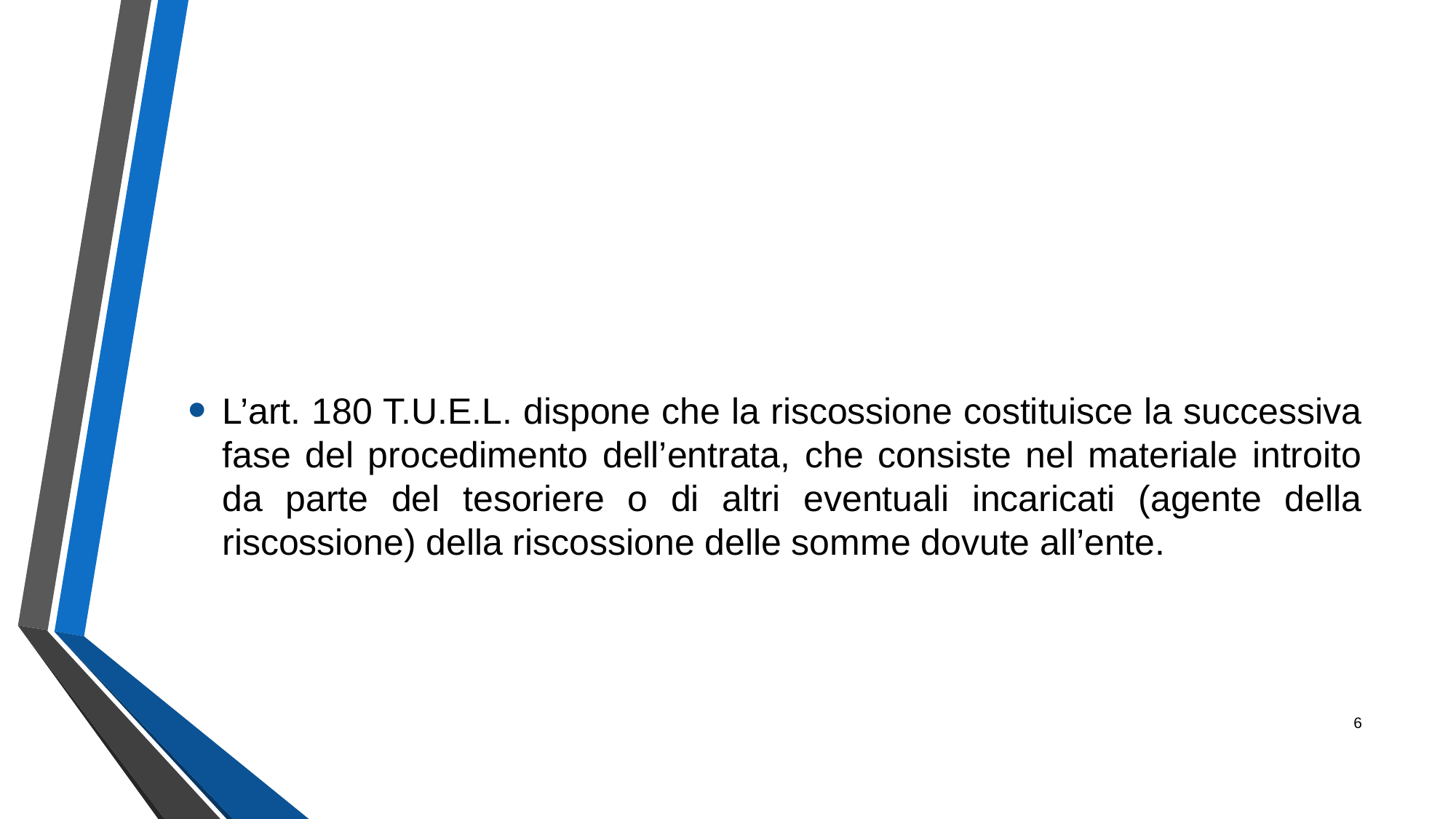

#
L’art. 180 T.U.E.L. dispone che la riscossione costituisce la successiva fase del procedimento dell’entrata, che consiste nel materiale introito da parte del tesoriere o di altri eventuali incaricati (agente della riscossione) della riscossione delle somme dovute all’ente.

6